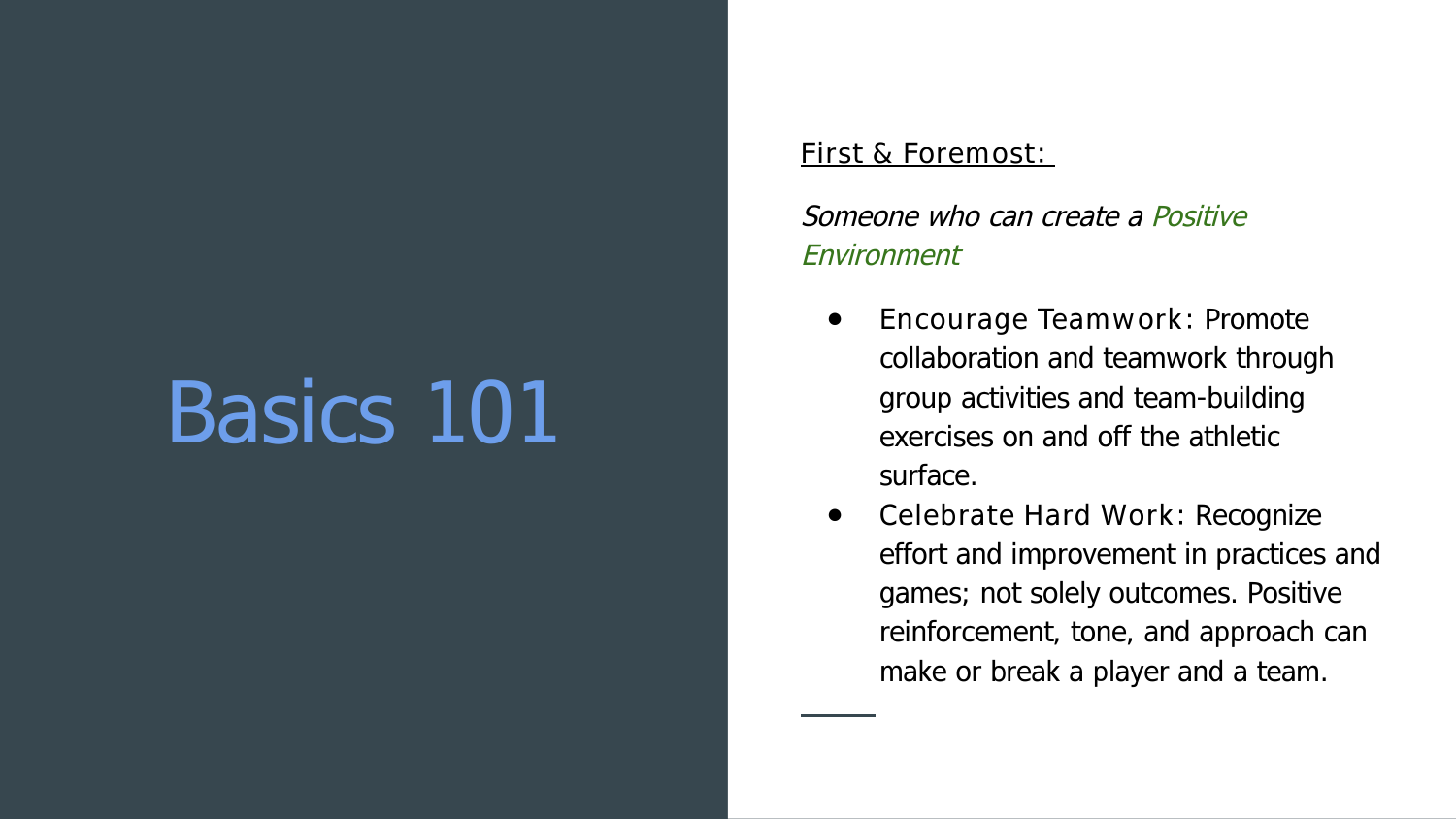

First & Foremost:
Someone who can create a Positive Environment
Encourage Teamwork: Promote collaboration and teamwork through group activities and team-building exercises on and off the athletic surface.
Celebrate Hard Work: Recognize effort and improvement in practices and games; not solely outcomes. Positive reinforcement, tone, and approach can make or break a player and a team.

# Basics 101